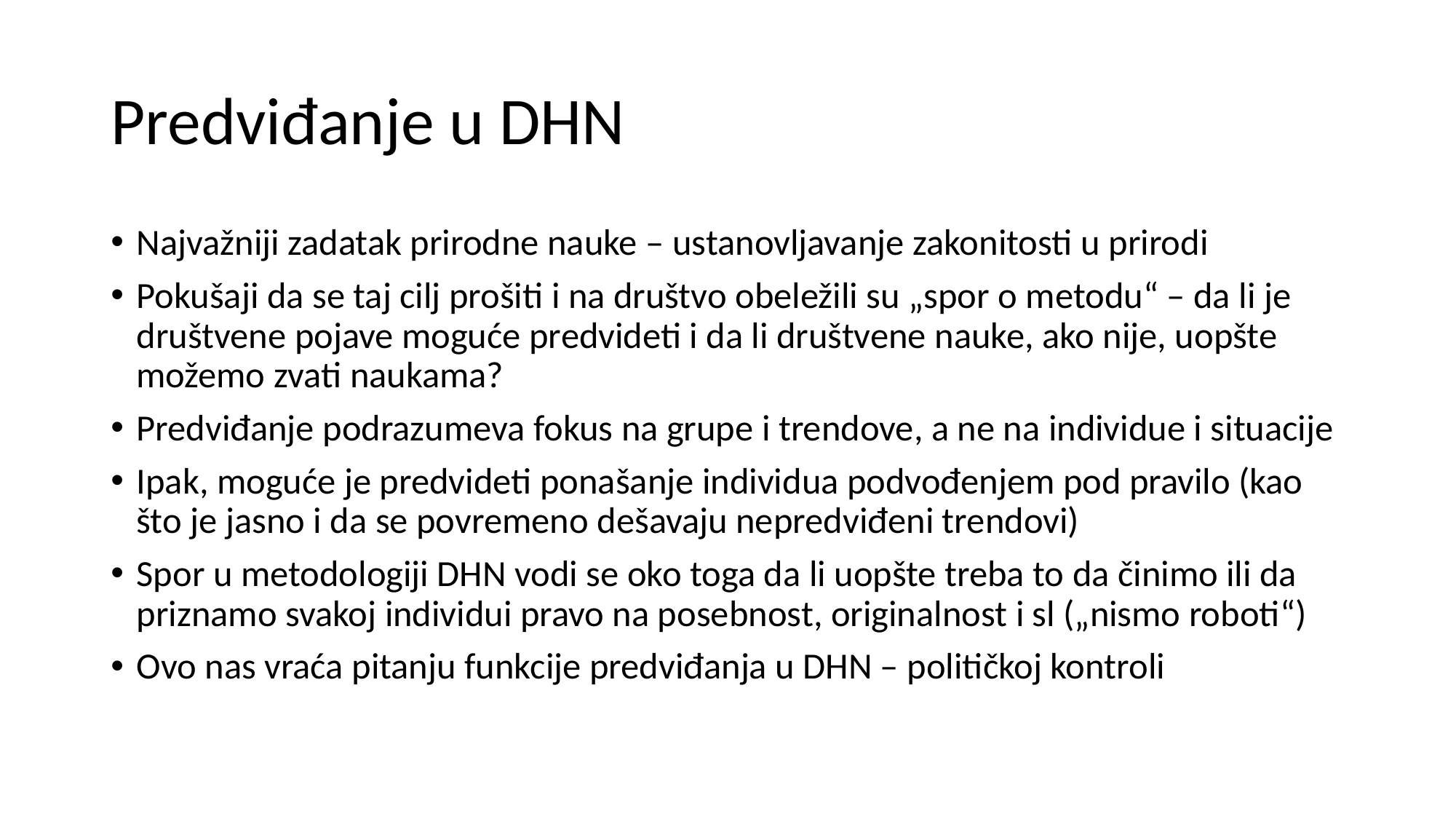

# Predviđanje u DHN
Najvažniji zadatak prirodne nauke – ustanovljavanje zakonitosti u prirodi
Pokušaji da se taj cilj prošiti i na društvo obeležili su „spor o metodu“ – da li je društvene pojave moguće predvideti i da li društvene nauke, ako nije, uopšte možemo zvati naukama?
Predviđanje podrazumeva fokus na grupe i trendove, a ne na individue i situacije
Ipak, moguće je predvideti ponašanje individua podvođenjem pod pravilo (kao što je jasno i da se povremeno dešavaju nepredviđeni trendovi)
Spor u metodologiji DHN vodi se oko toga da li uopšte treba to da činimo ili da priznamo svakoj individui pravo na posebnost, originalnost i sl („nismo roboti“)
Ovo nas vraća pitanju funkcije predviđanja u DHN – političkoj kontroli